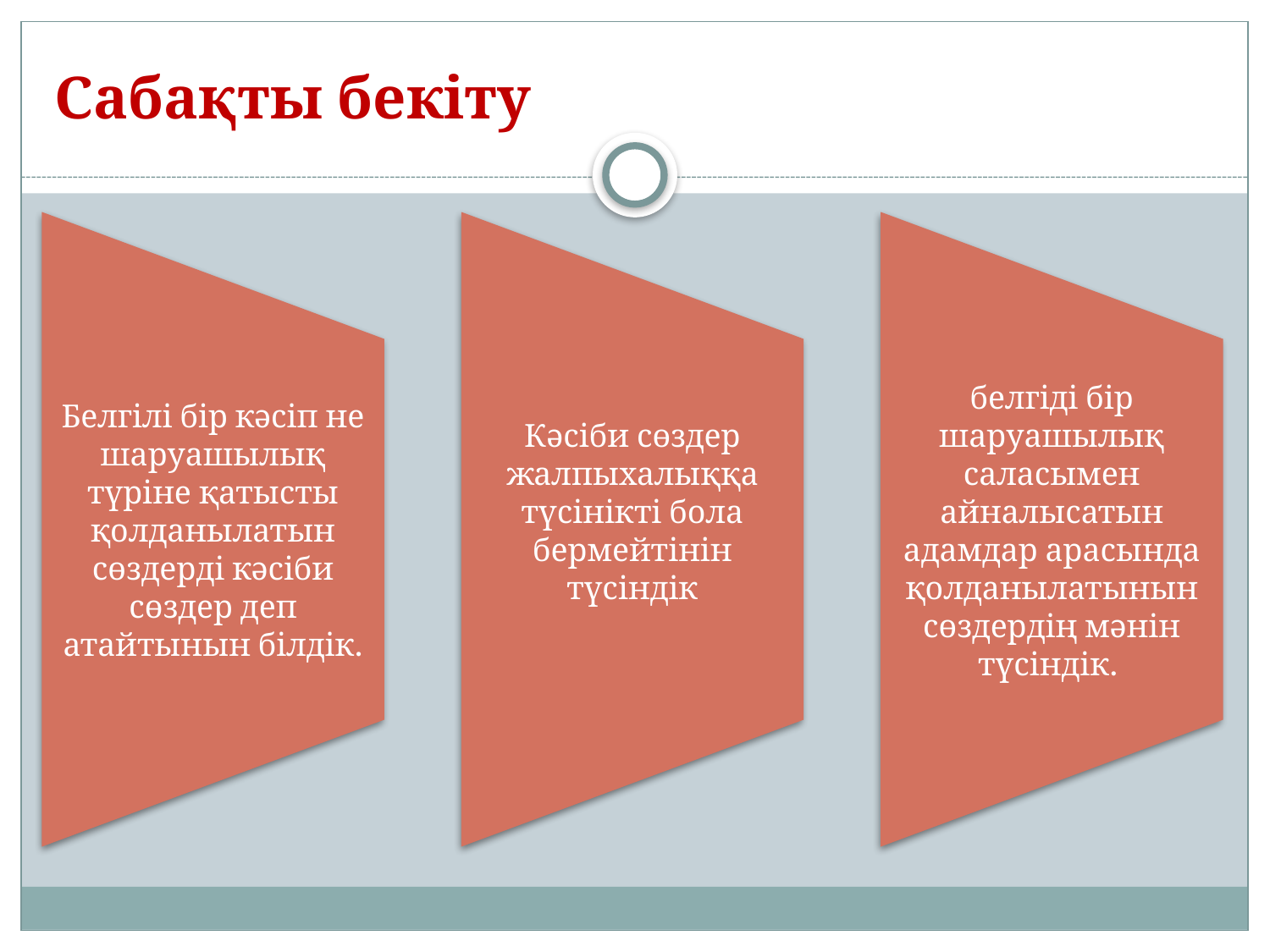

# Сабақты бекіту
Белгілі бір кәсіп не шаруашылық түріне қатысты қолданылатын сөздерді кәсіби сөздер деп атайтынын білдік.
белгіді бір шаруашылық саласымен айналысатын адамдар арасында қолданылатынын сөздердің мәнін түсіндік.
Кәсіби сөздер жалпыхалыққа түсінікті бола бермейтінін түсіндік